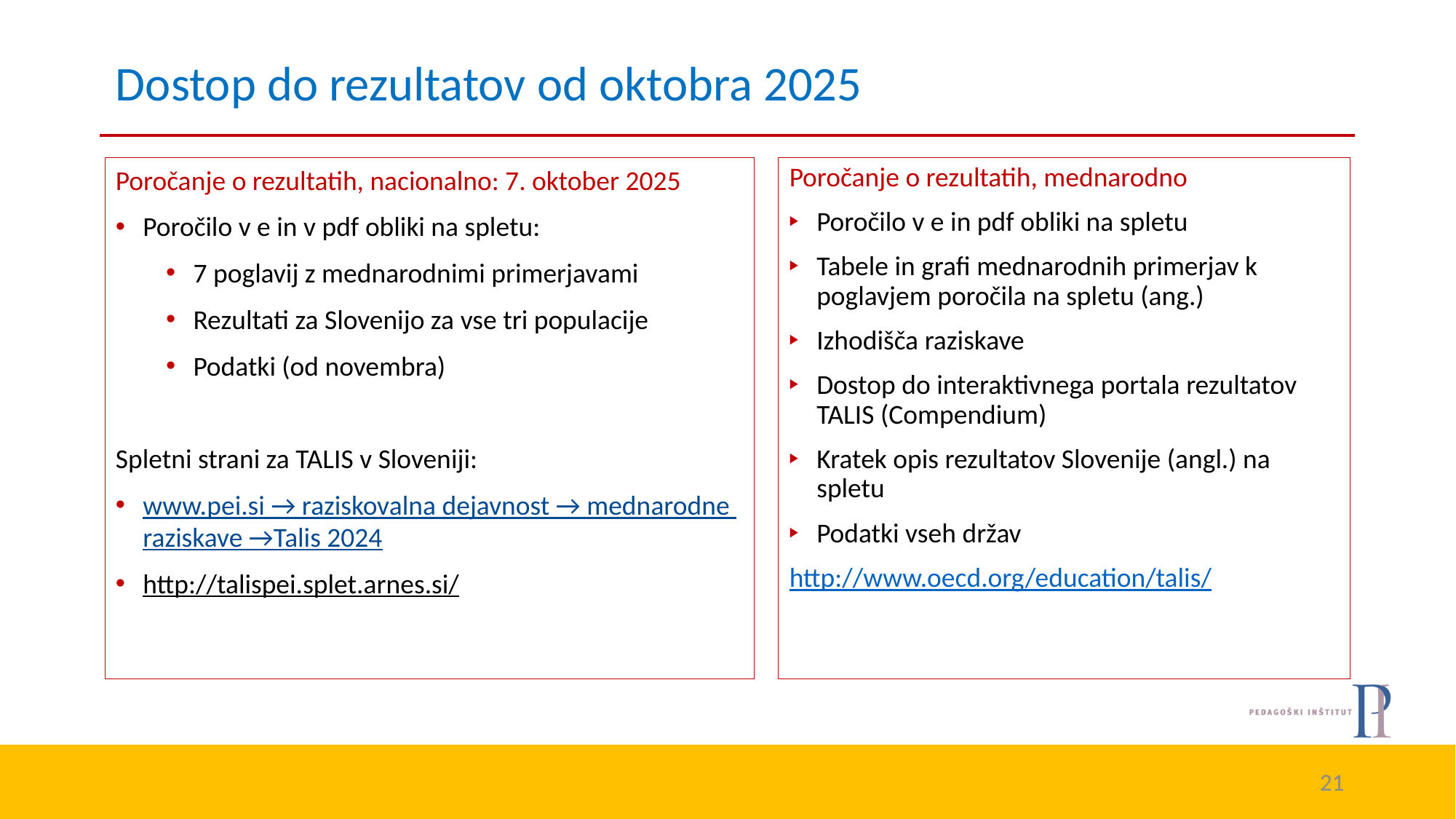

# Dostop do rezultatov od oktobra 2025
Poročanje o rezultatih, mednarodno
Poročilo v e in pdf obliki na spletu
Tabele in grafi mednarodnih primerjav k poglavjem poročila na spletu (ang.)
Izhodišča raziskave
Dostop do interaktivnega portala rezultatov TALIS (Compendium)
Kratek opis rezultatov Slovenije (angl.) na spletu
Podatki vseh držav
http://www.oecd.org/education/talis/

Poročanje o rezultatih, nacionalno: 7. oktober 2025
Poročilo v e in v pdf obliki na spletu:
7 poglavij z mednarodnimi primerjavami
Rezultati za Slovenijo za vse tri populacije
Podatki (od novembra)

Spletni strani za TALIS v Sloveniji:
www.pei.si → raziskovalna dejavnost → mednarodne raziskave →Talis 2024
http://talispei.splet.arnes.si/

21